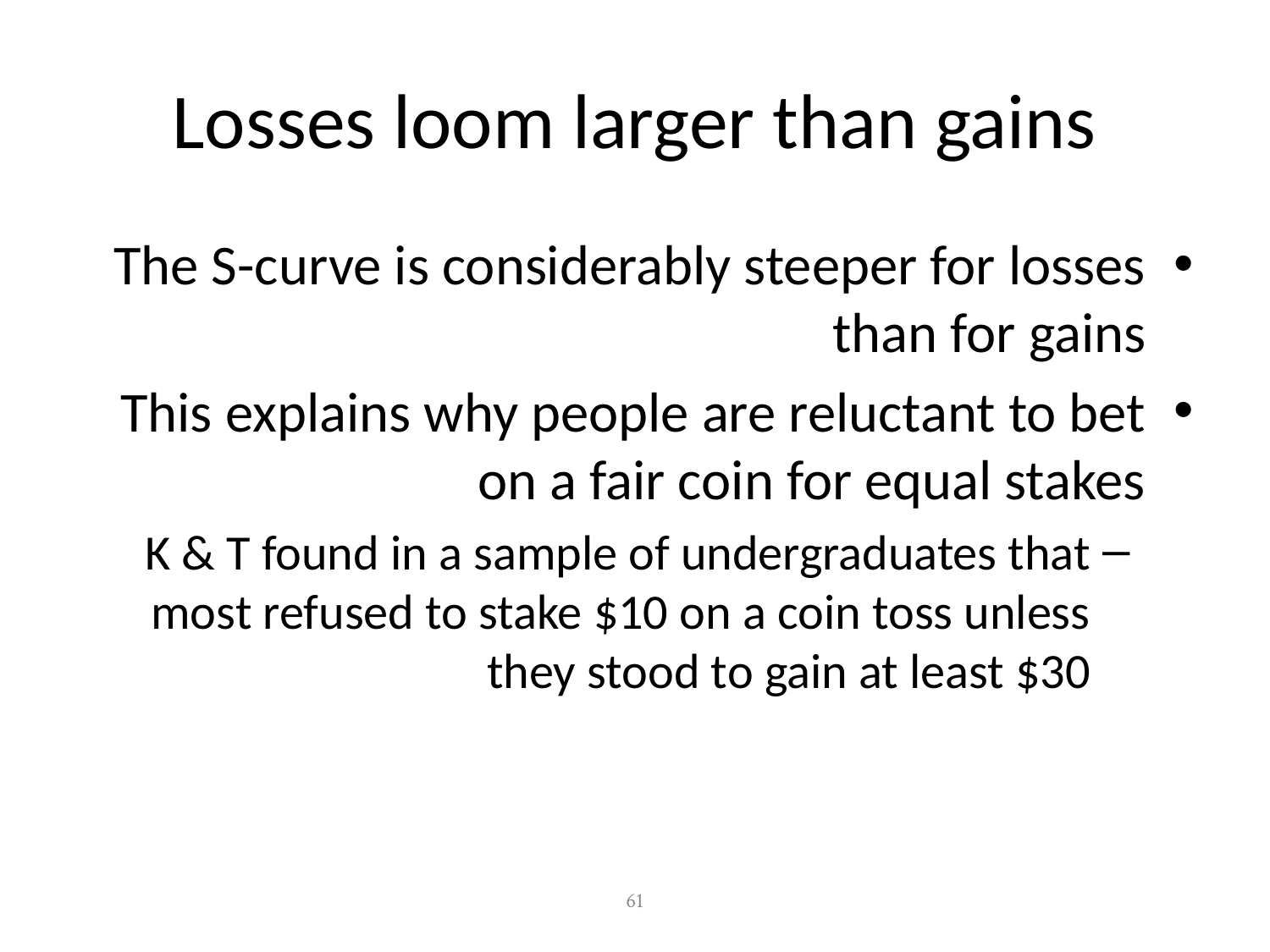

# Losses loom larger than gains
The S-curve is considerably steeper for losses than for gains
This explains why people are reluctant to bet on a fair coin for equal stakes
K & T found in a sample of undergraduates that most refused to stake $10 on a coin toss unless they stood to gain at least $30
61